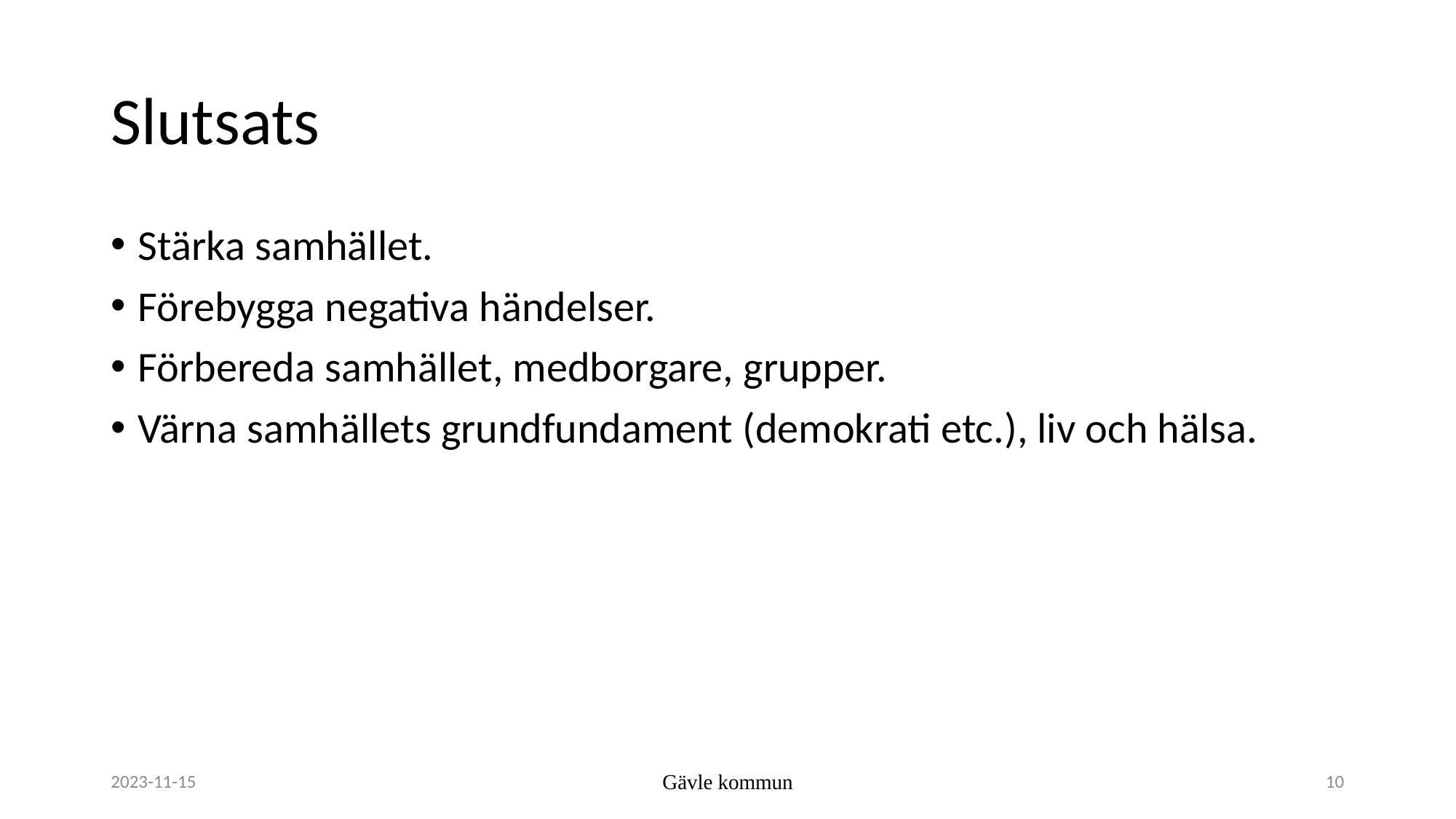

# Slutsats
Stärka samhället.
Förebygga negativa händelser.
Förbereda samhället, medborgare, grupper.
Värna samhällets grundfundament (demokrati etc.), liv och hälsa.

2023-11-15
Gävle kommun
10